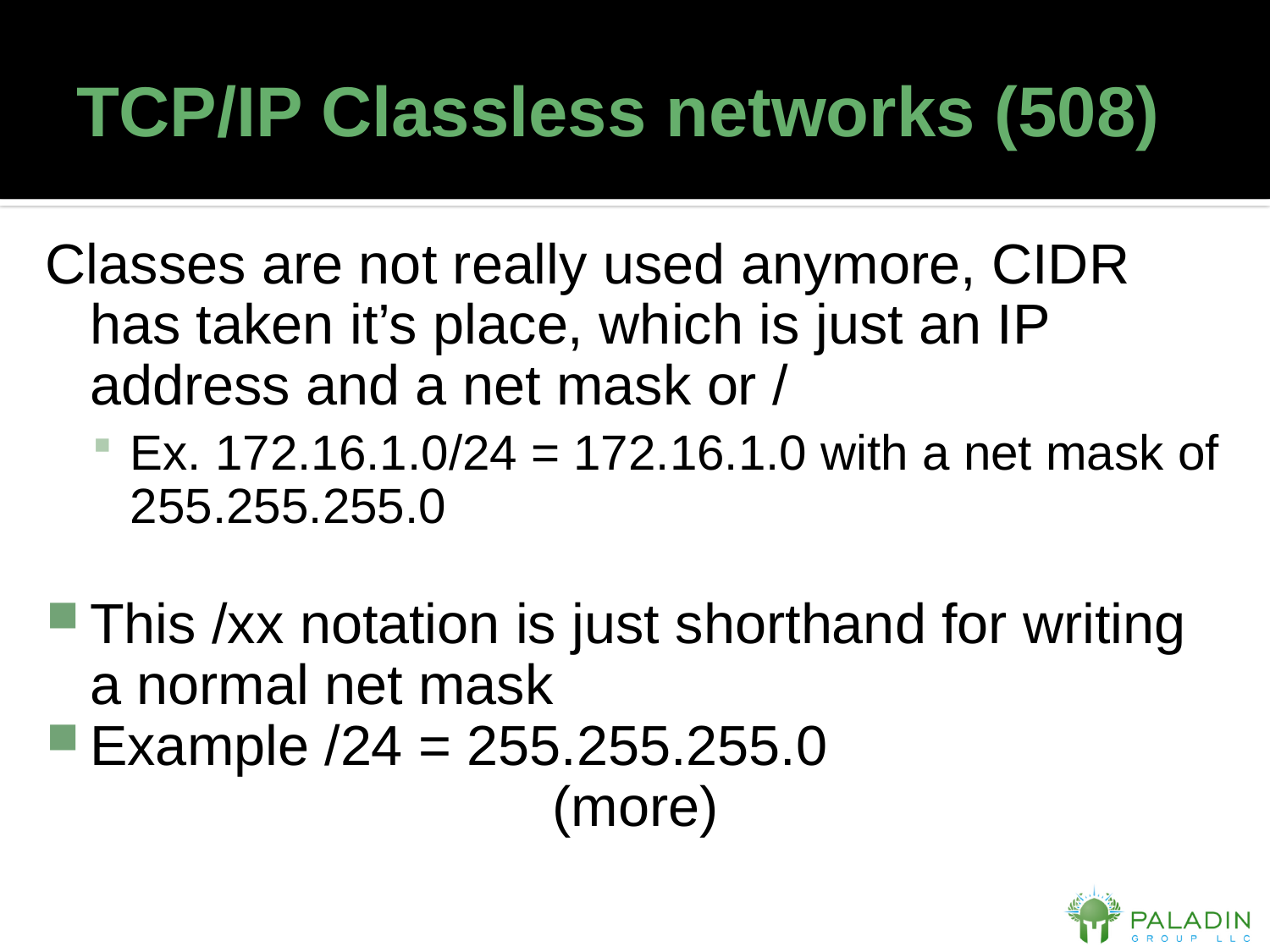

# TCP/IP Classless networks (508)
Classes are not really used anymore, CIDR has taken it’s place, which is just an IP address and a net mask or /
Ex. 172.16.1.0/24 = 172.16.1.0 with a net mask of 255.255.255.0

This /xx notation is just shorthand for writing a normal net mask
Example /24 = 255.255.255.0
(more)